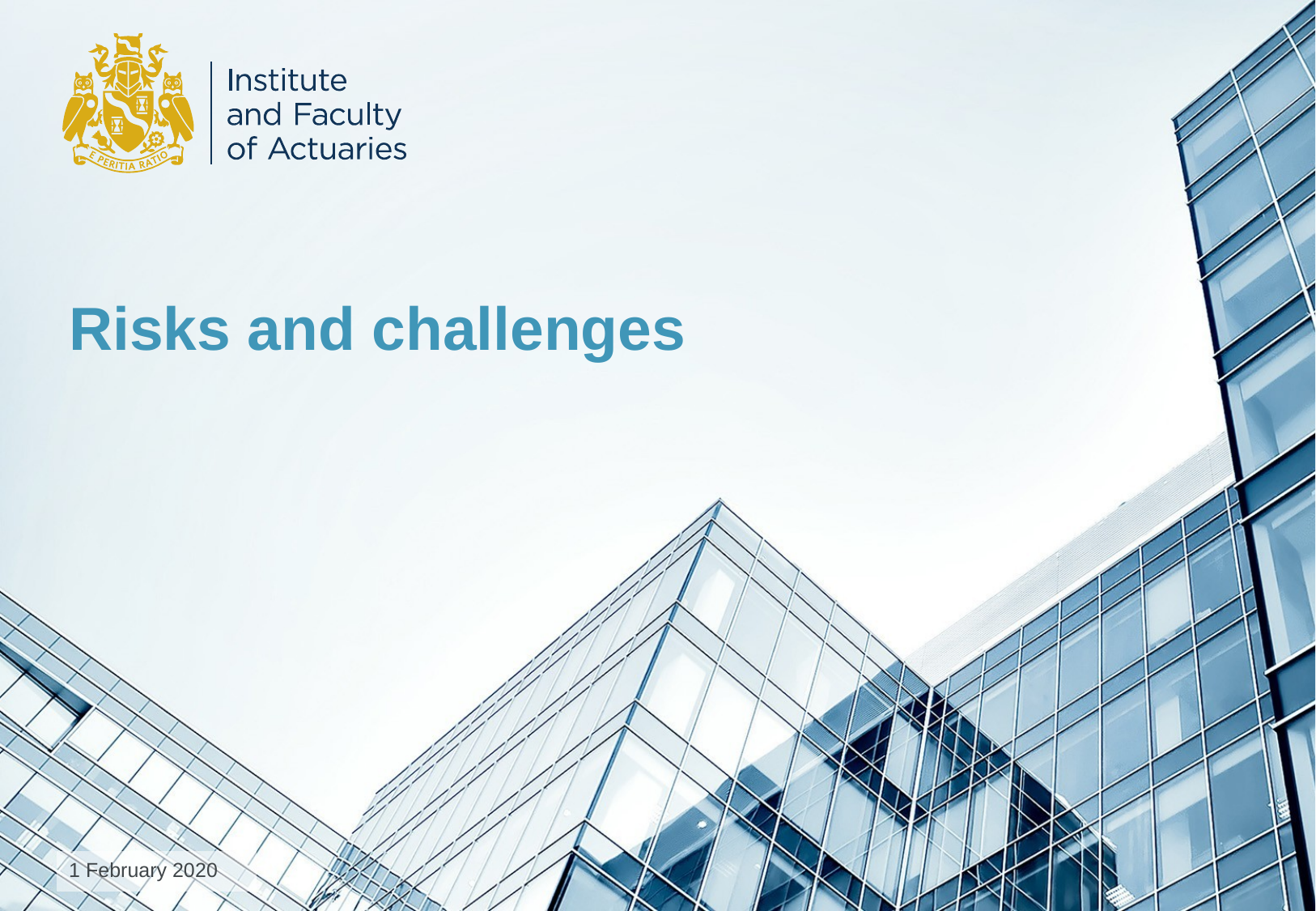

# Risks and challenges
1 February 2020